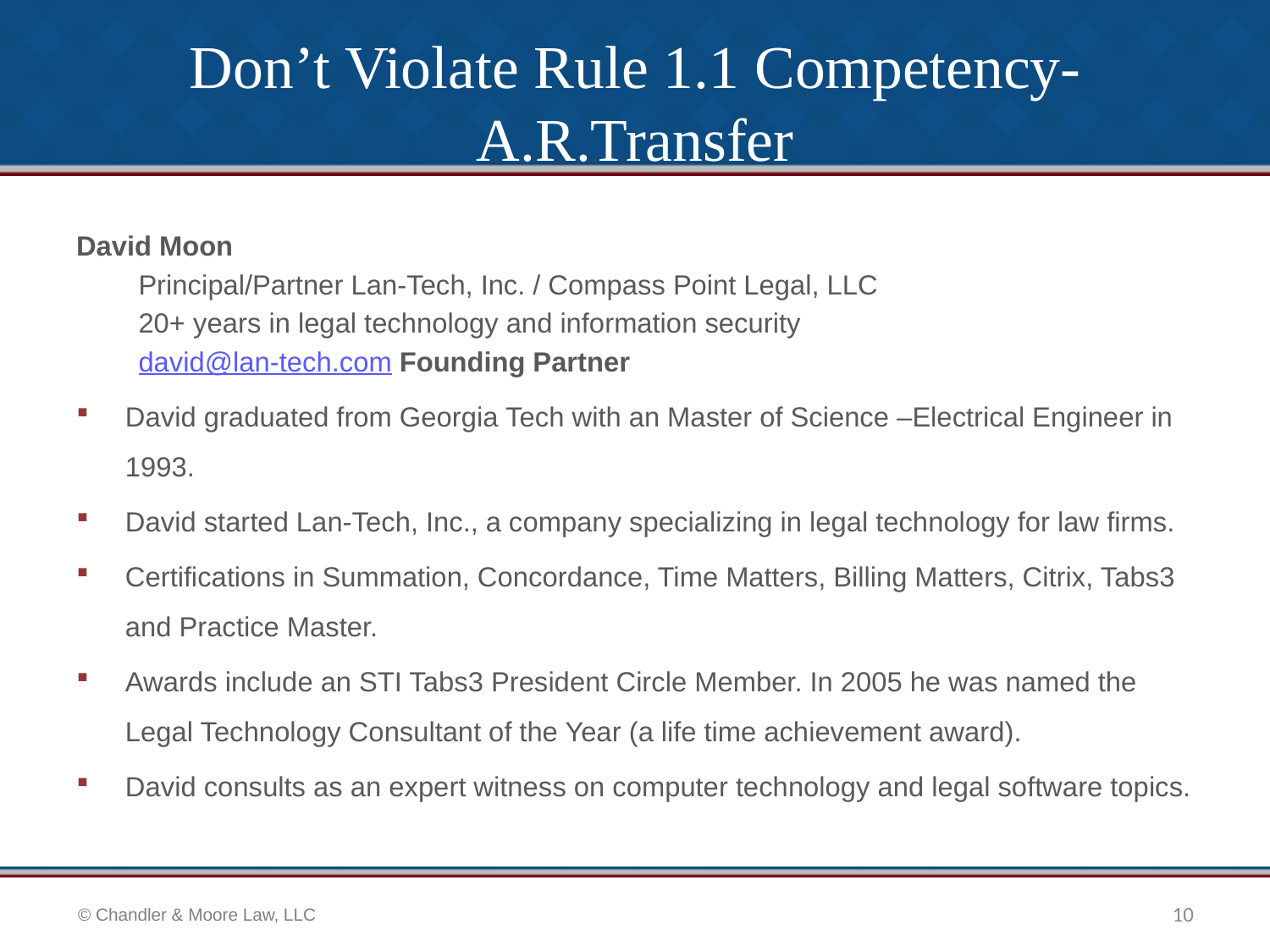

# Don’t Violate Rule 1.1 Competency- A.R.Transfer
David Moon
	Principal/Partner Lan-Tech, Inc. / Compass Point Legal, LLC
	20+ years in legal technology and information security
	david@lan-tech.com Founding Partner
David graduated from Georgia Tech with an Master of Science –Electrical Engineer in 1993.
David started Lan-Tech, Inc., a company specializing in legal technology for law firms.
Certifications in Summation, Concordance, Time Matters, Billing Matters, Citrix, Tabs3 and Practice Master.
Awards include an STI Tabs3 President Circle Member. In 2005 he was named the Legal Technology Consultant of the Year (a life time achievement award).
David consults as an expert witness on computer technology and legal software topics.

10